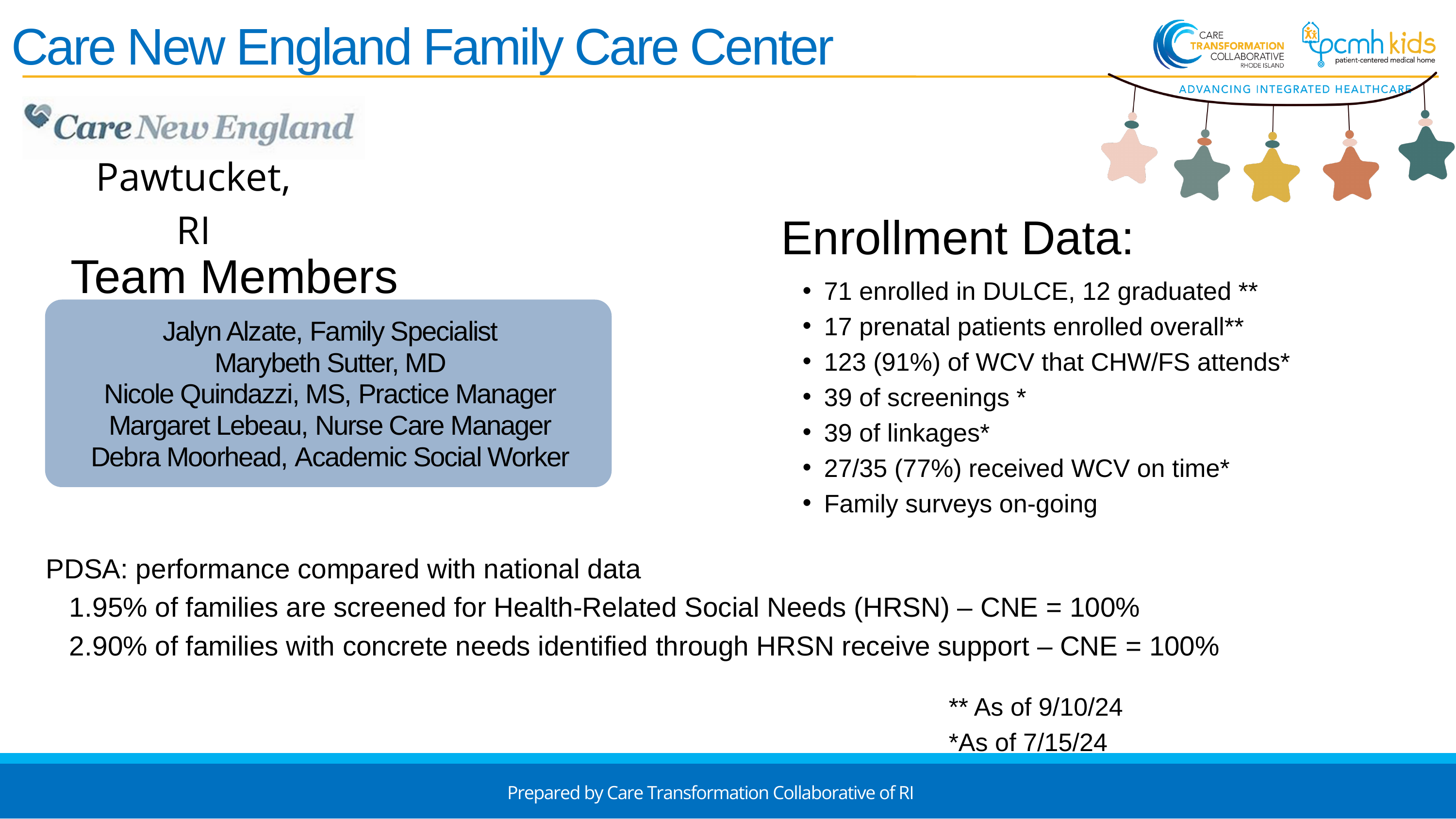

Care New England Family Care Center

Pawtucket, RI
Enrollment Data:
Team Members
71 enrolled in DULCE, 12 graduated **
17 prenatal patients enrolled overall**
123 (91%) of WCV that CHW/FS attends*
39 of screenings *
39 of linkages*
27/35 (77%) received WCV on time*
Family surveys on-going

Jalyn Alzate, Family Specialist
Marybeth Sutter, MD
Nicole Quindazzi, MS, Practice Manager
Margaret Lebeau, Nurse Care Manager
Debra Moorhead, Academic Social Worker
PDSA: performance compared with national data
95% of families are screened for Health-Related Social Needs (HRSN) – CNE = 100%
90% of families with concrete needs identified through HRSN receive support – CNE = 100%
** As of 9/10/24
*As of 7/15/24

Prepared by Care Transformation Collaborative of RI